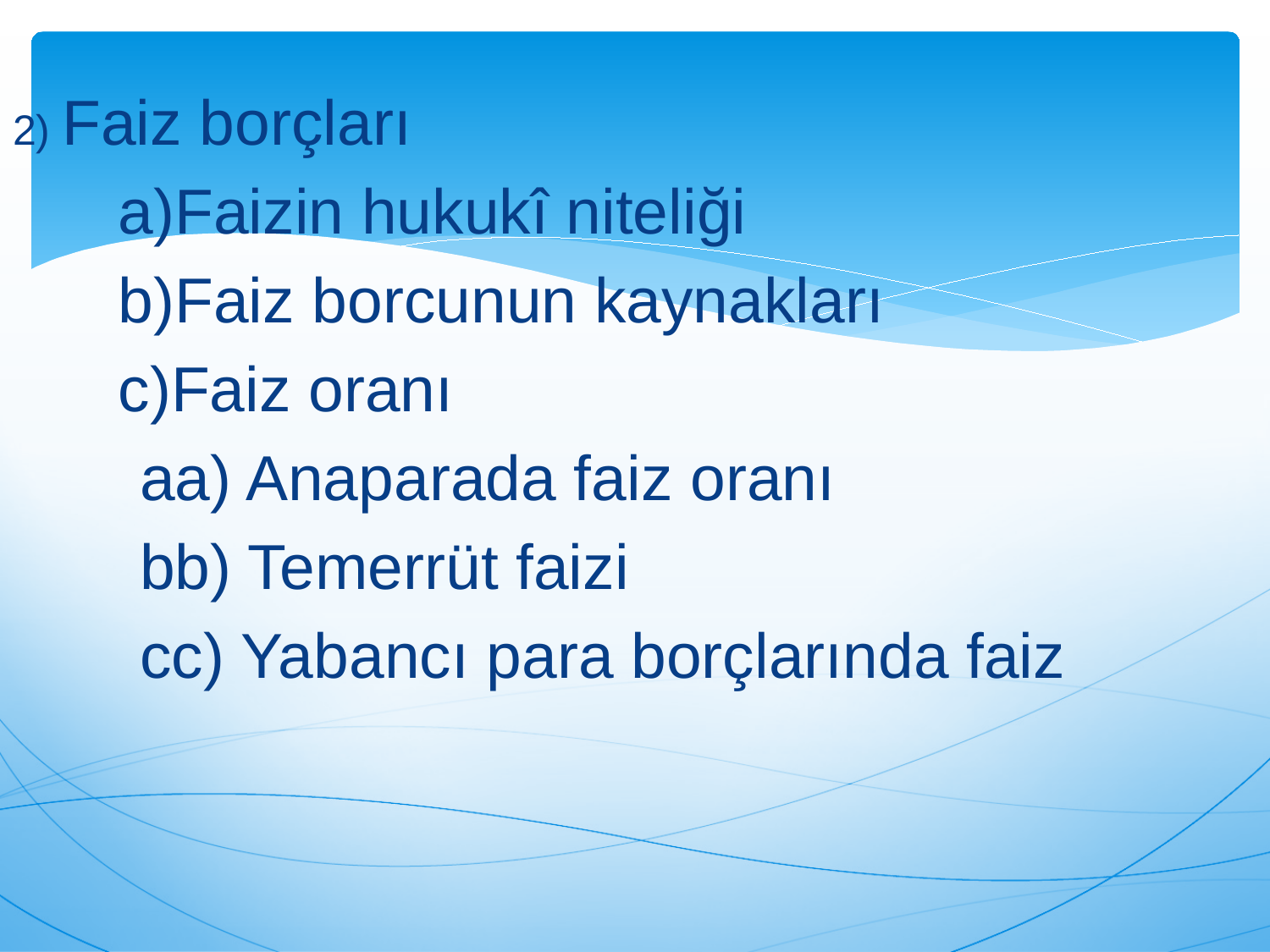

2) Faiz borçları
      a)Faizin hukukî niteliği
      b)Faiz borcunun kaynakları
      c)Faiz oranı
	aa) Anaparada faiz oranı
	bb) Temerrüt faizi
	cc) Yabancı para borçlarında faiz